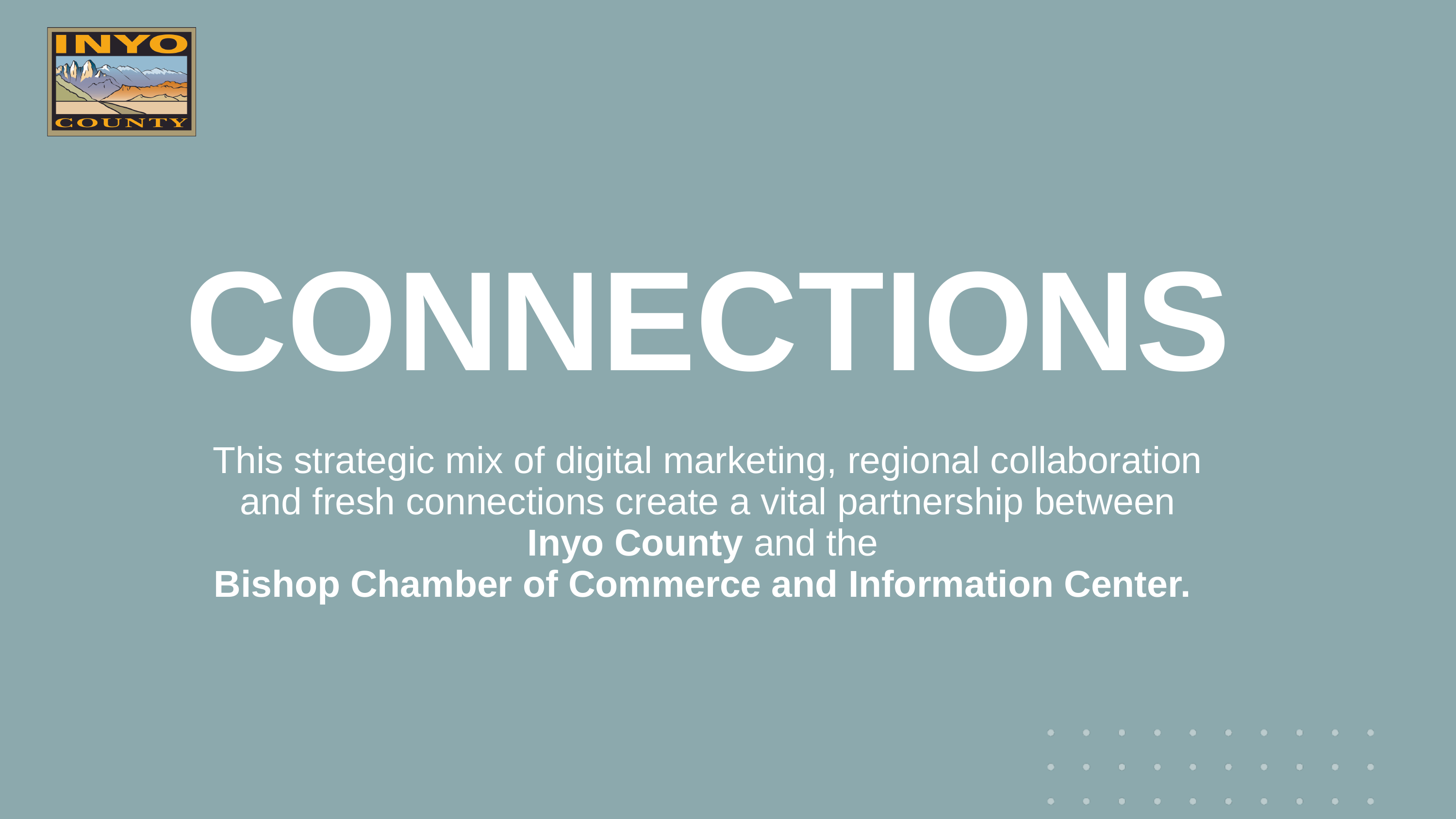

CONNECTIONS
This strategic mix of digital marketing, regional collaboration and fresh connections create a vital partnership between Inyo County and the
Bishop Chamber of Commerce and Information Center.